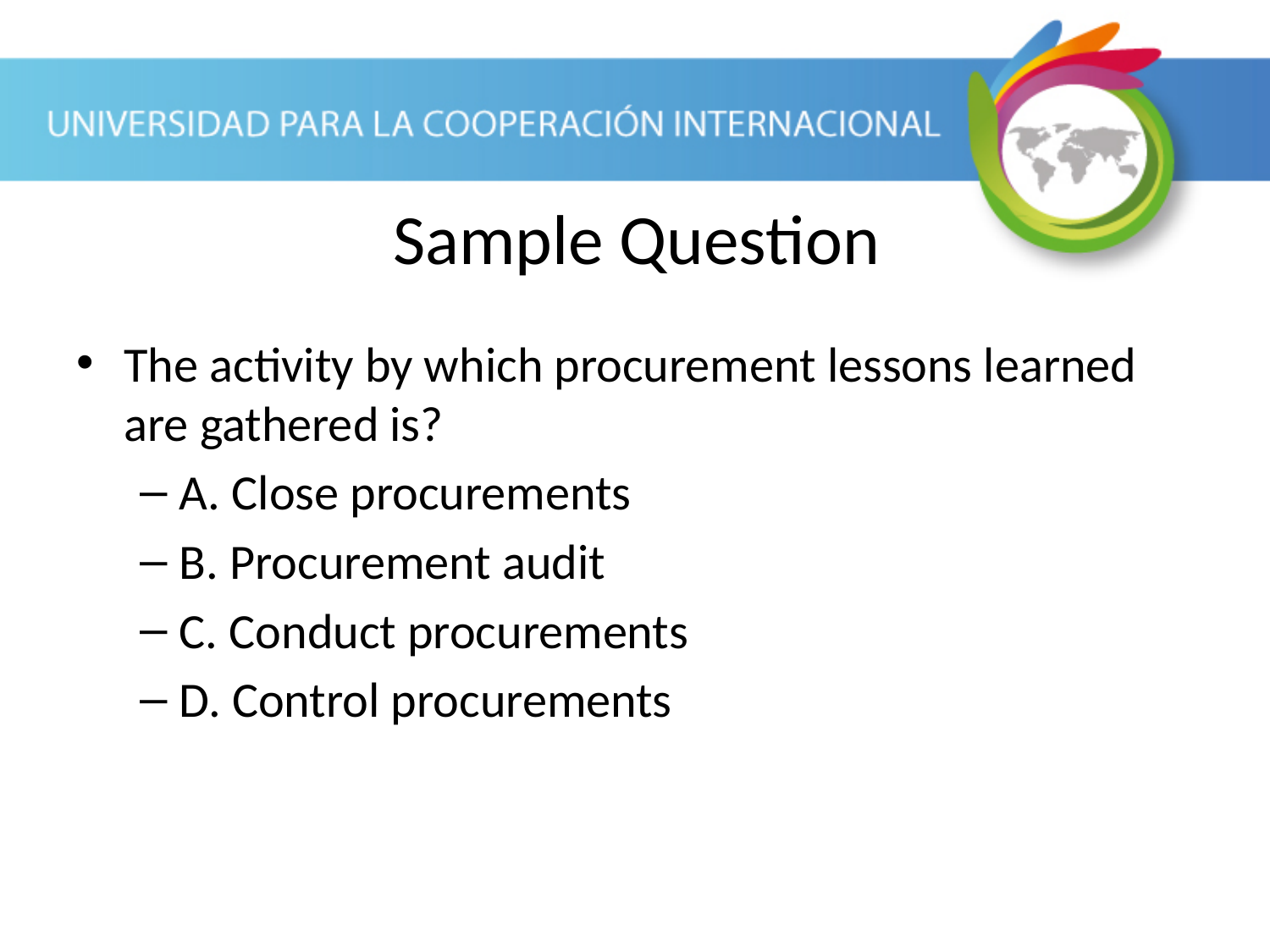

Sample Question
The activity by which procurement lessons learned are gathered is?
A. Close procurements
B. Procurement audit
C. Conduct procurements
D. Control procurements